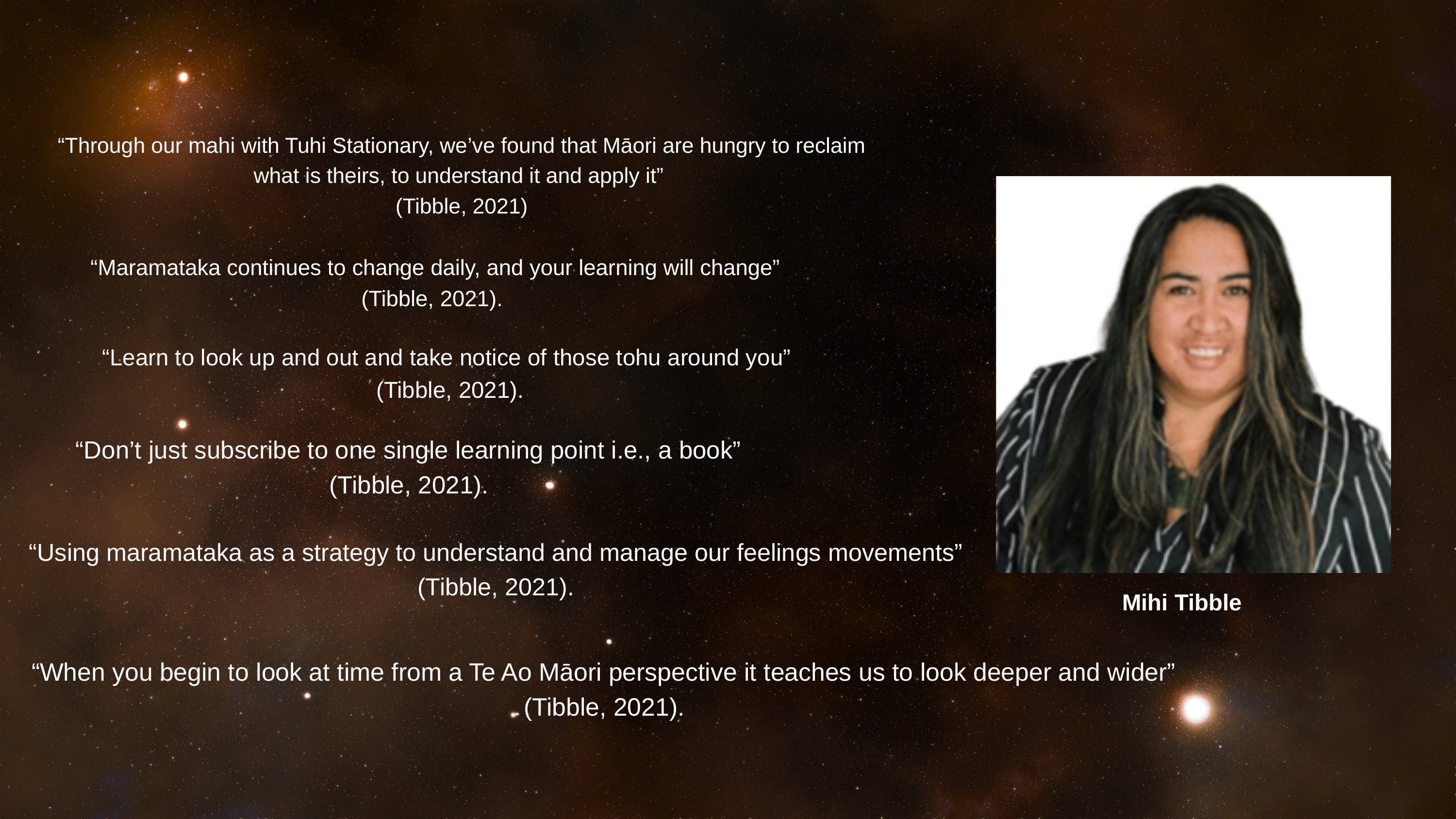

“Through our mahi with Tuhi Stationary, we’ve found that Māori are hungry to reclaim what is theirs, to understand it and apply it”
(Tibble, 2021)

 “Maramataka continues to change daily, and your learning will change”
(Tibble, 2021).
“Learn to look up and out and take notice of those tohu around you”
(Tibble, 2021).
“Don’t just subscribe to one single learning point i.e., a book” (Tibble, 2021).
“Using maramataka as a strategy to understand and manage our feelings movements” (Tibble, 2021).
Mihi Tibble
“When you begin to look at time from a Te Ao Māori perspective it teaches us to look deeper and wider” (Tibble, 2021).